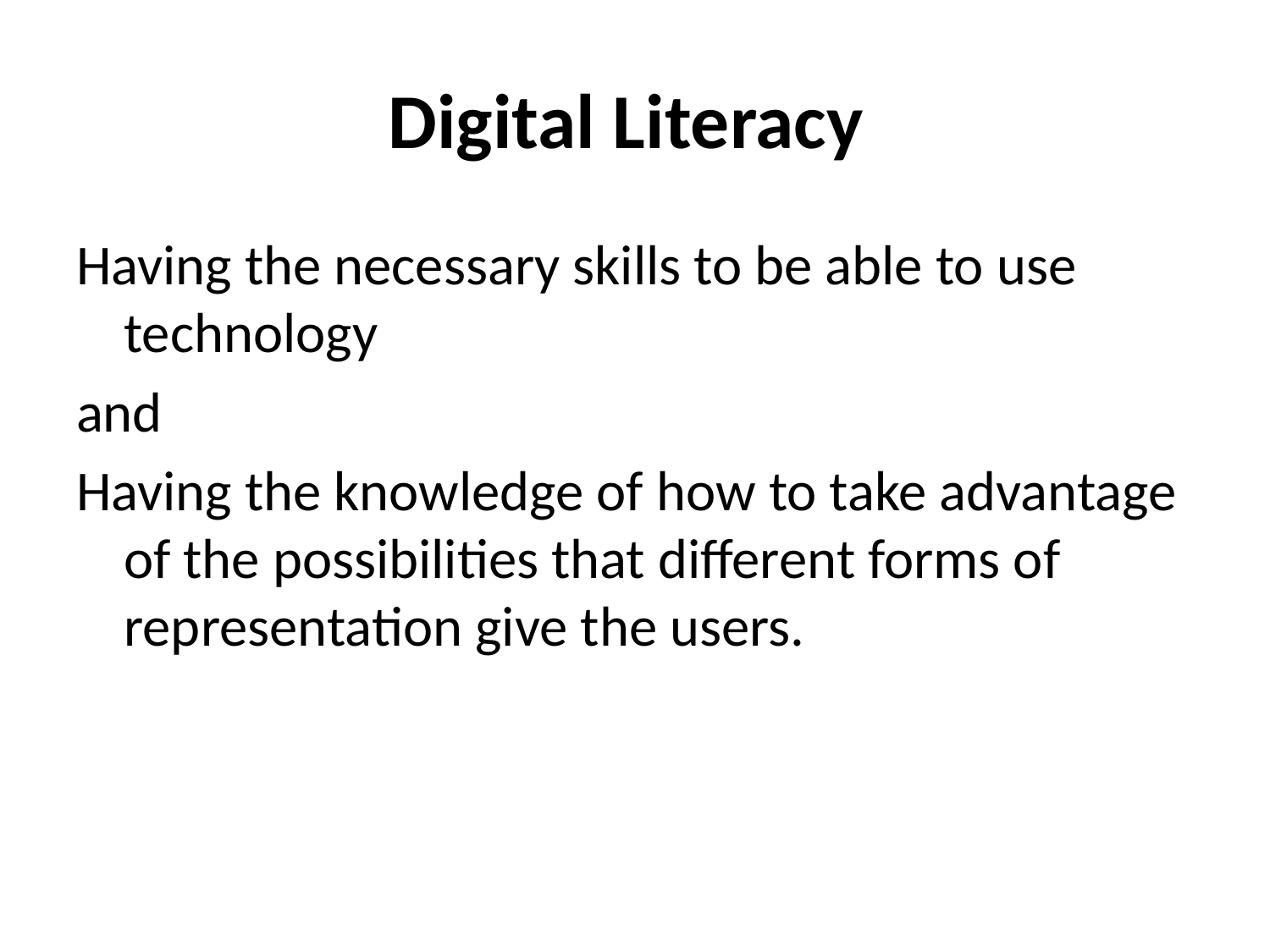

# Digital Literacy
Having the necessary skills to be able to use technology
and
Having the knowledge of how to take advantage of the possibilities that different forms of representation give the users.